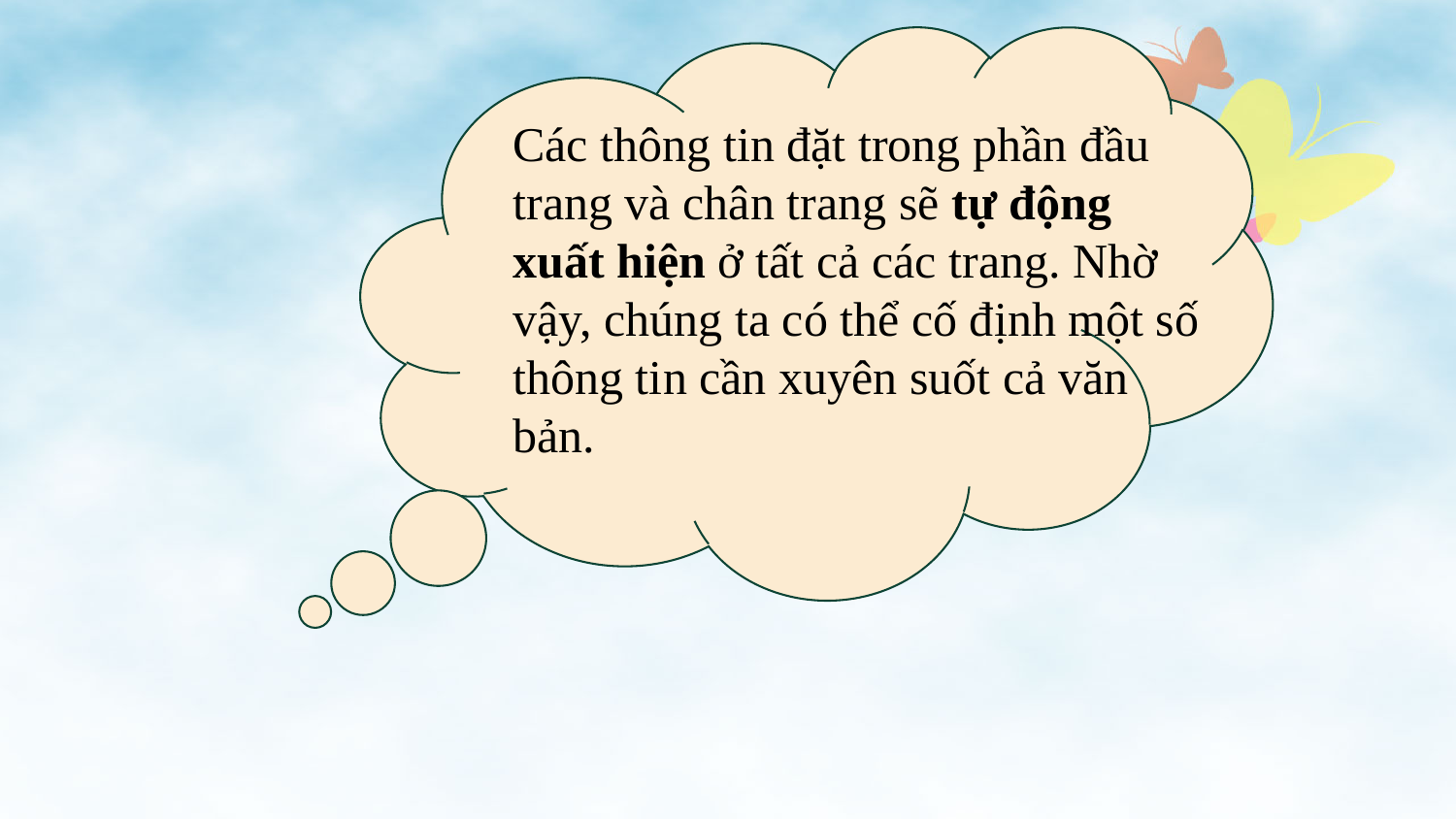

Các thông tin đặt trong phần đầu trang và chân trang sẽ tự động xuất hiện ở tất cả các trang. Nhờ vậy, chúng ta có thể cố định một số thông tin cần xuyên suốt cả văn bản.